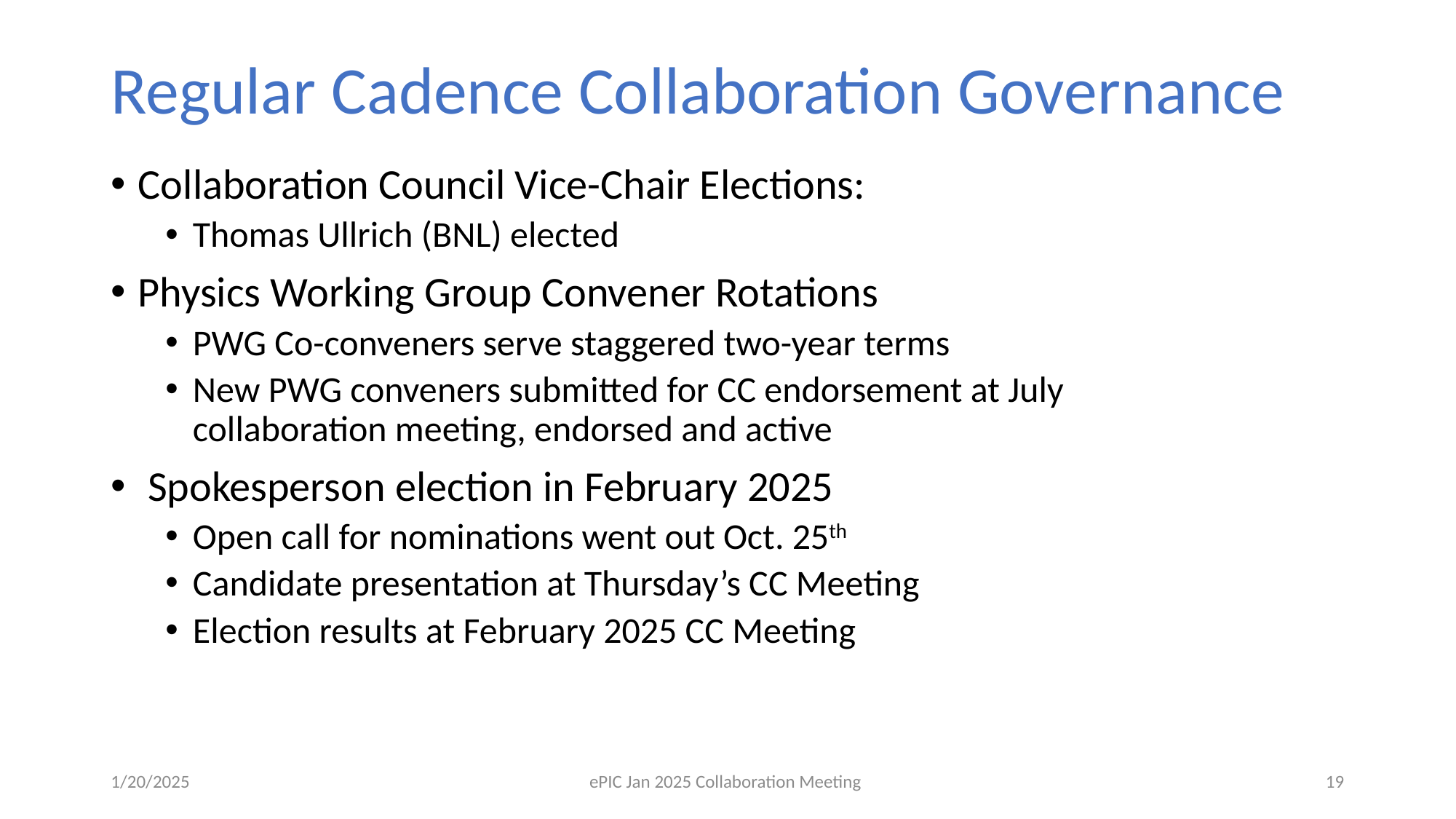

# Regular Cadence Collaboration Governance
Collaboration Council Vice-Chair Elections:
Thomas Ullrich (BNL) elected
Physics Working Group Convener Rotations
PWG Co-conveners serve staggered two-year terms
New PWG conveners submitted for CC endorsement at July
collaboration meeting, endorsed and active
 Spokesperson election in February 2025
Open call for nominations went out Oct. 25th
Candidate presentation at Thursday’s CC Meeting
Election results at February 2025 CC Meeting

1/20/2025
ePIC Jan 2025 Collaboration Meeting
19